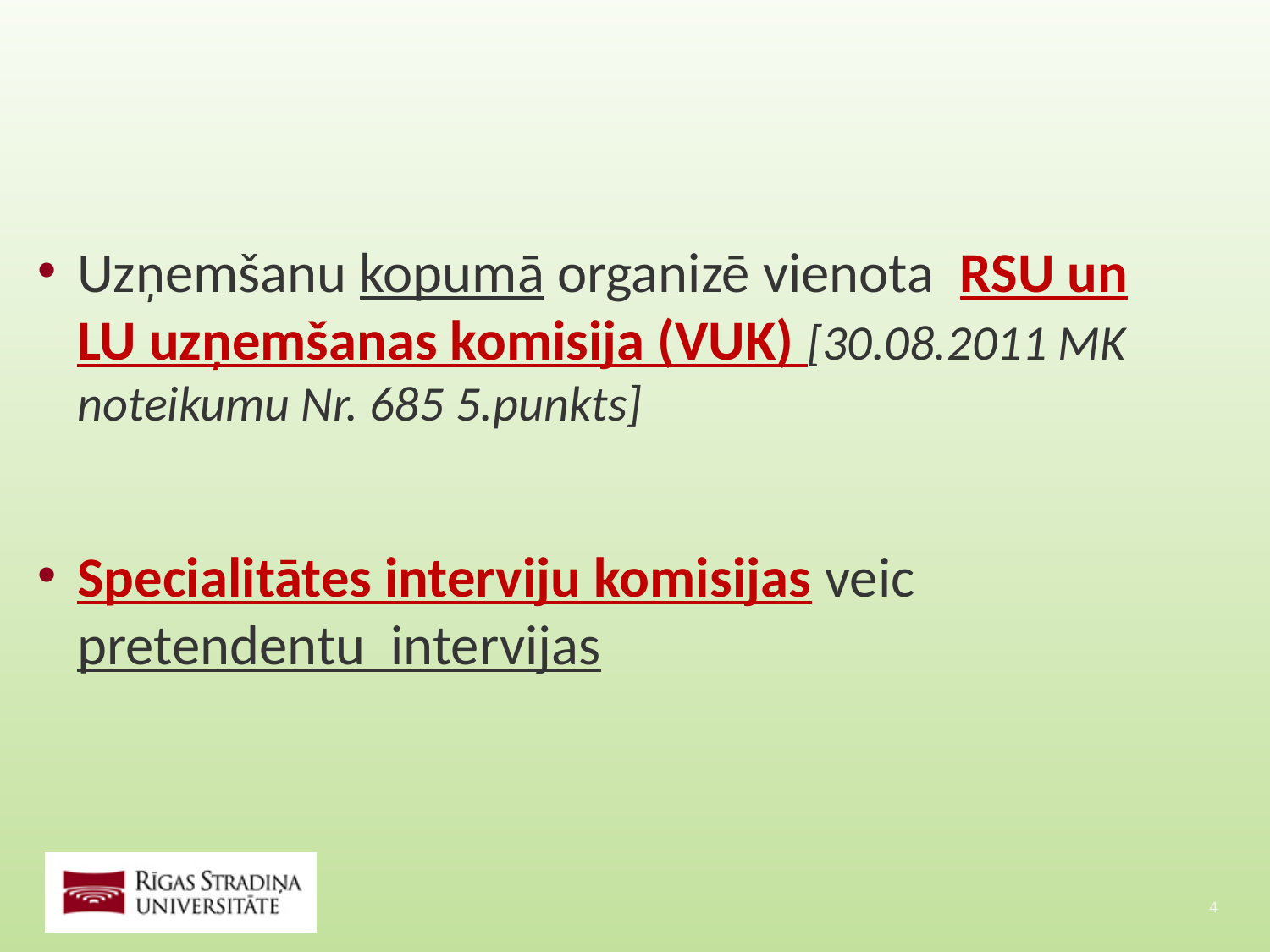

Uzņemšanu kopumā organizē vienota  RSU un LU uzņemšanas komisija (VUK) [30.08.2011 MK noteikumu Nr. 685 5.punkts]

Specialitātes interviju komisijas veic pretendentu  intervijas